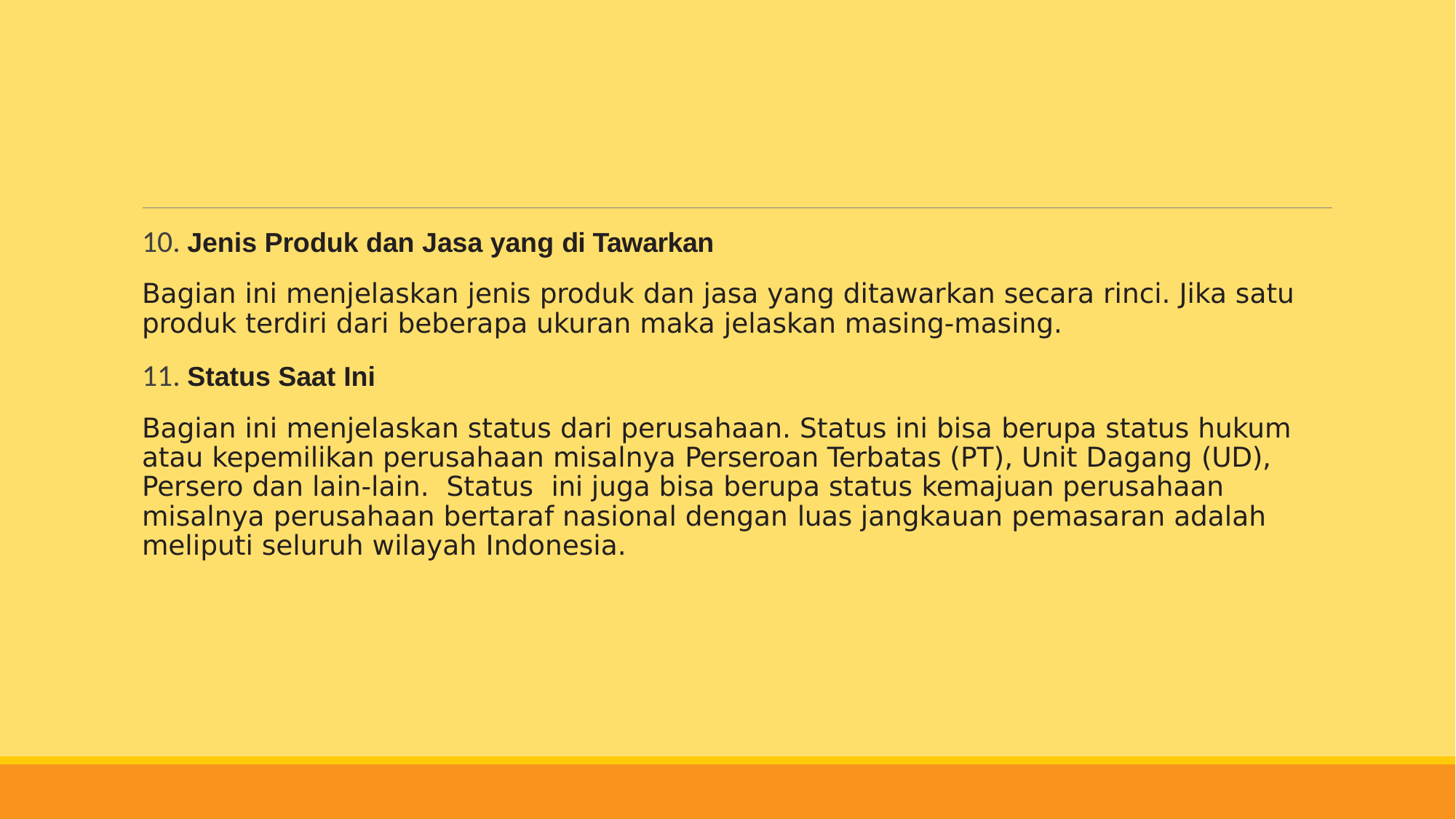

#
10. Jenis Produk dan Jasa yang di Tawarkan
Bagian ini menjelaskan jenis produk dan jasa yang ditawarkan secara rinci. Jika satu produk terdiri dari beberapa ukuran maka jelaskan masing-masing.
11. Status Saat Ini
Bagian ini menjelaskan status dari perusahaan. Status ini bisa berupa status hukum atau kepemilikan perusahaan misalnya Perseroan Terbatas (PT), Unit Dagang (UD), Persero dan lain-lain.  Status  ini juga bisa berupa status kemajuan perusahaan misalnya perusahaan bertaraf nasional dengan luas jangkauan pemasaran adalah meliputi seluruh wilayah Indonesia.